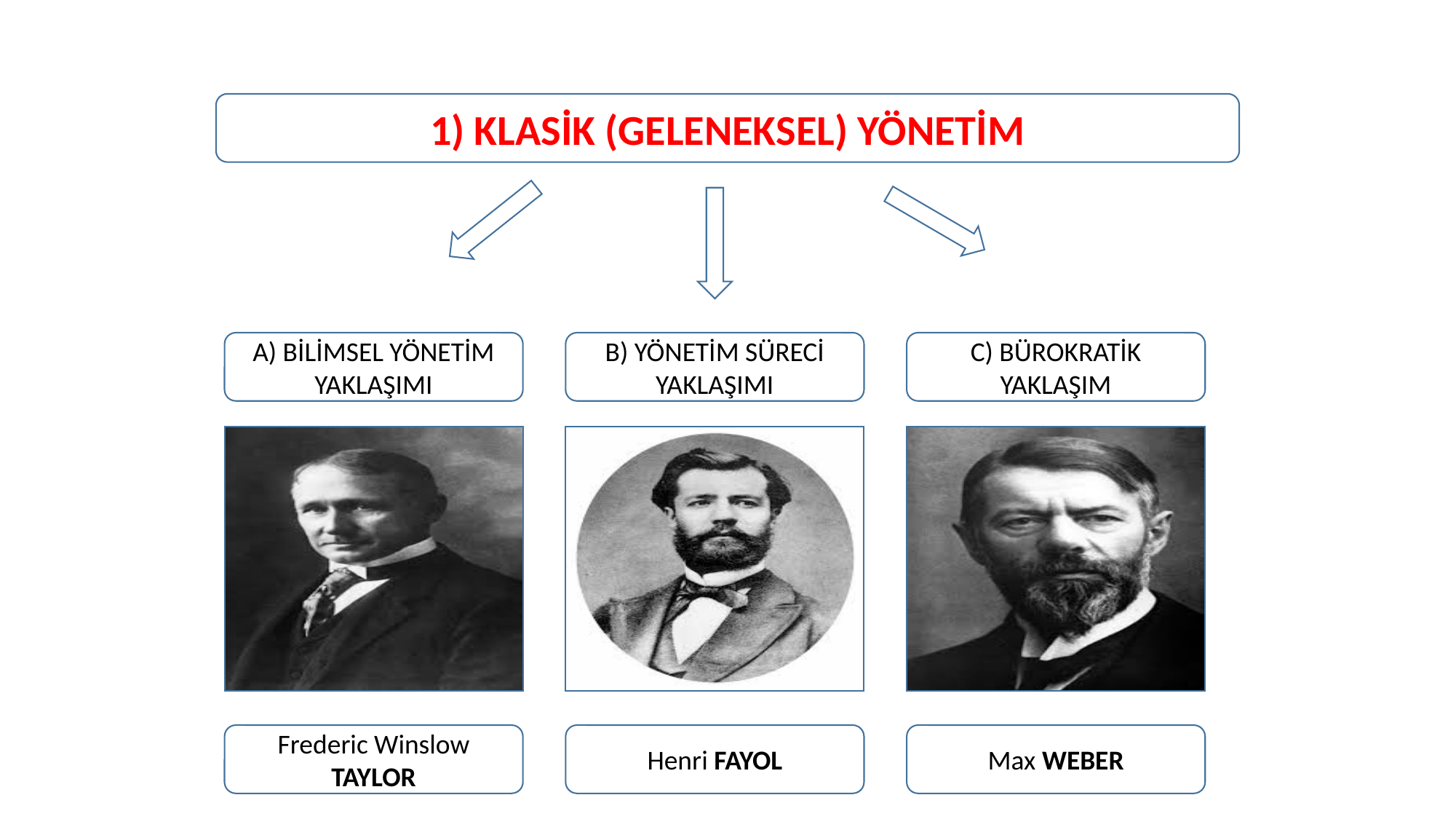

1) KLASİK (GELENEKSEL) YÖNETİM

A) BİLİMSEL YÖNETİM YAKLAŞIMI
B) YÖNETİM SÜRECİ YAKLAŞIMI
C) BÜROKRATİK YAKLAŞIM

Frederic Winslow TAYLOR
Henri FAYOL
Max WEBER